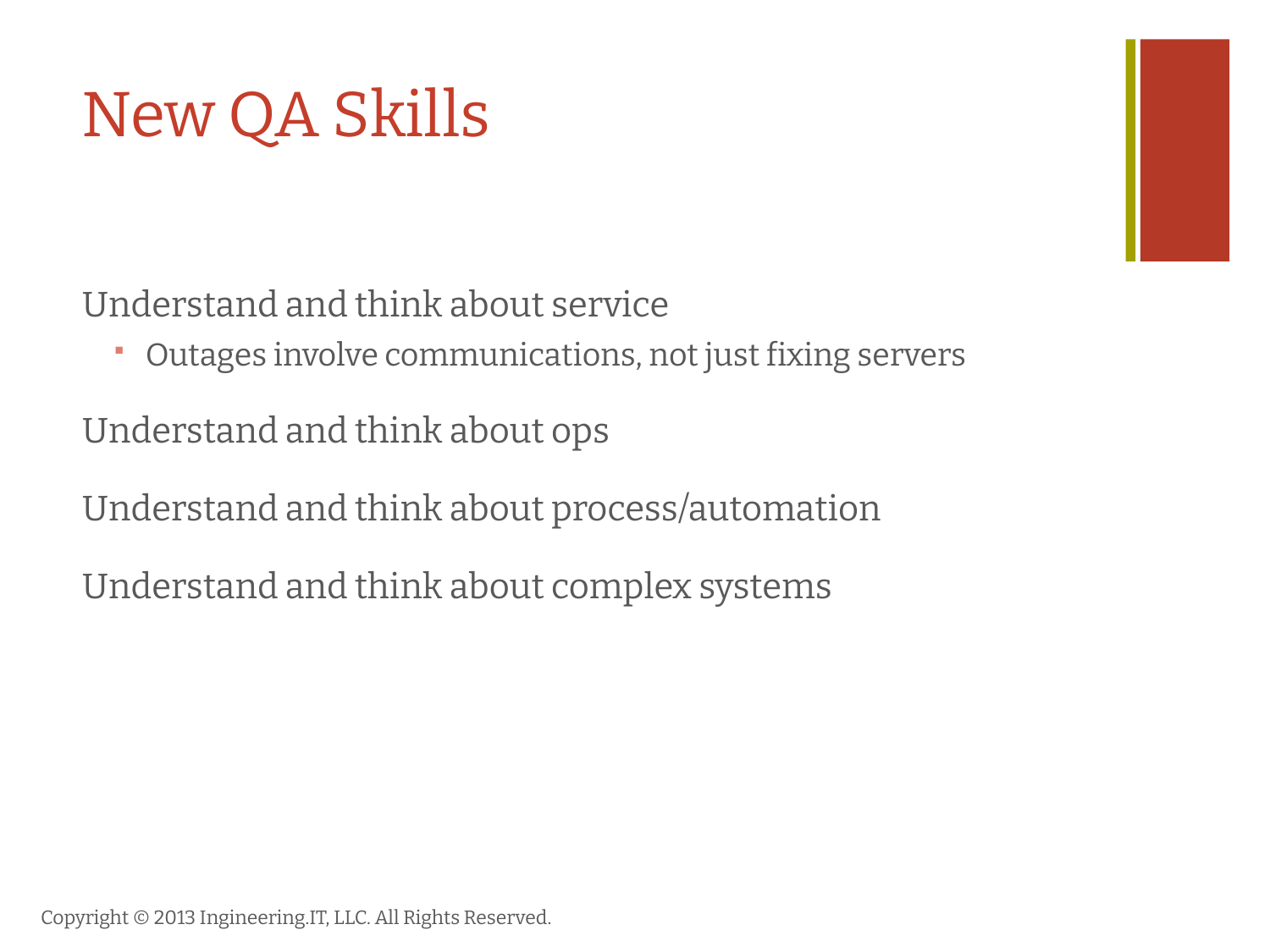

# New QA Skills
Understand and think about service
Outages involve communications, not just fixing servers
Understand and think about ops
Understand and think about process/automation
Understand and think about complex systems
Copyright © 2013 Ingineering.IT, LLC. All Rights Reserved.